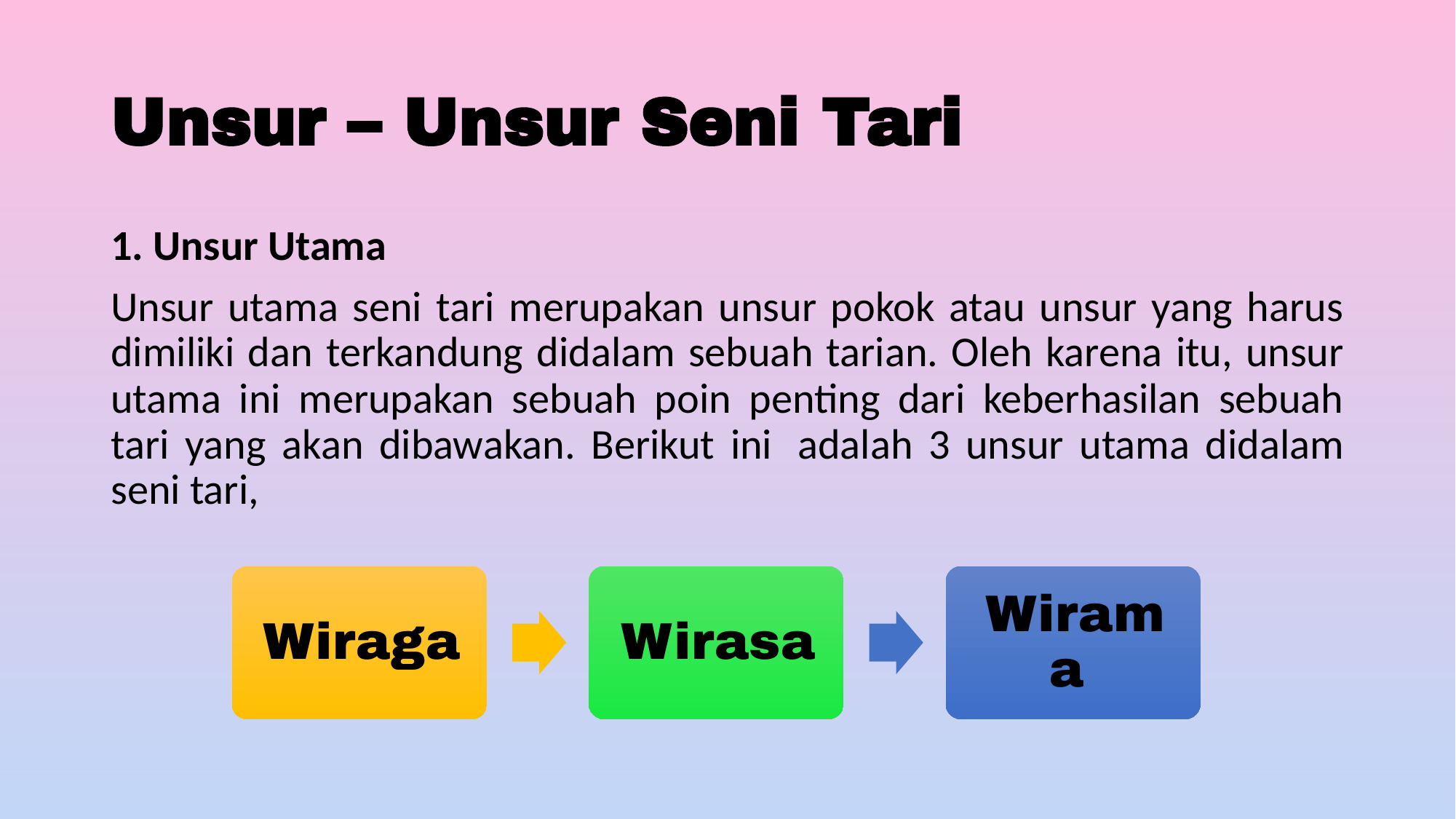

# Unsur – Unsur Seni Tari
1. Unsur Utama
Unsur utama seni tari merupakan unsur pokok atau unsur yang harus dimiliki dan terkandung didalam sebuah tarian. Oleh karena itu, unsur utama ini merupakan sebuah poin penting dari keberhasilan sebuah tari yang akan dibawakan. Berikut ini  adalah 3 unsur utama didalam seni tari,

Wiraga

Wirasa

Wirama